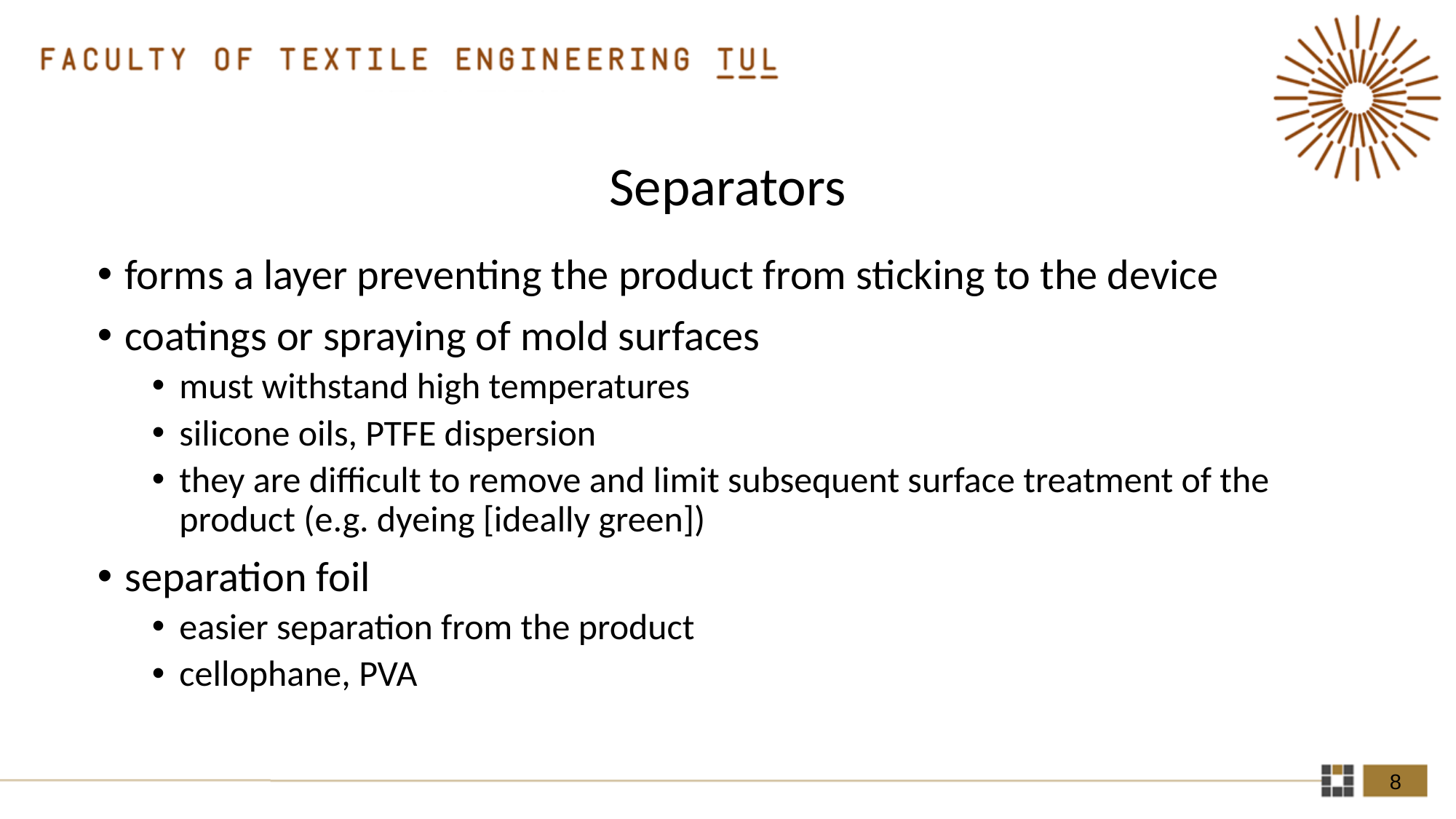

# Separators
forms a layer preventing the product from sticking to the device
coatings or spraying of mold surfaces
must withstand high temperatures
silicone oils, PTFE dispersion
they are difficult to remove and limit subsequent surface treatment of the product (e.g. dyeing [ideally green])
separation foil
easier separation from the product
cellophane, PVA
8